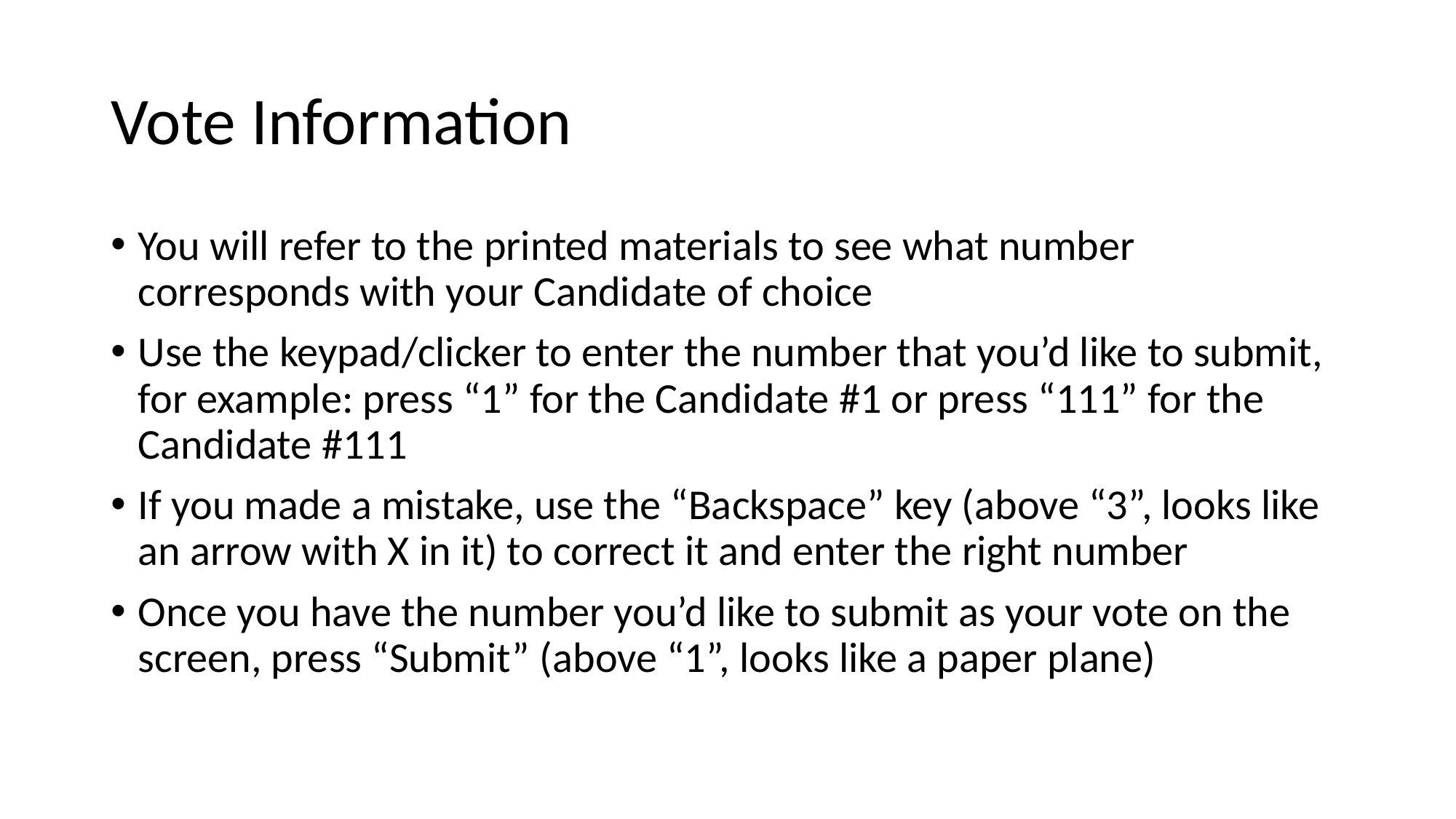

# Vote Information
You will refer to the printed materials to see what number corresponds with your Candidate of choice
Use the keypad/clicker to enter the number that you’d like to submit, for example: press “1” for the Candidate #1 or press “111” for the Candidate #111
If you made a mistake, use the “Backspace” key (above “3”, looks like an arrow with X in it) to correct it and enter the right number
Once you have the number you’d like to submit as your vote on the screen, press “Submit” (above “1”, looks like a paper plane)